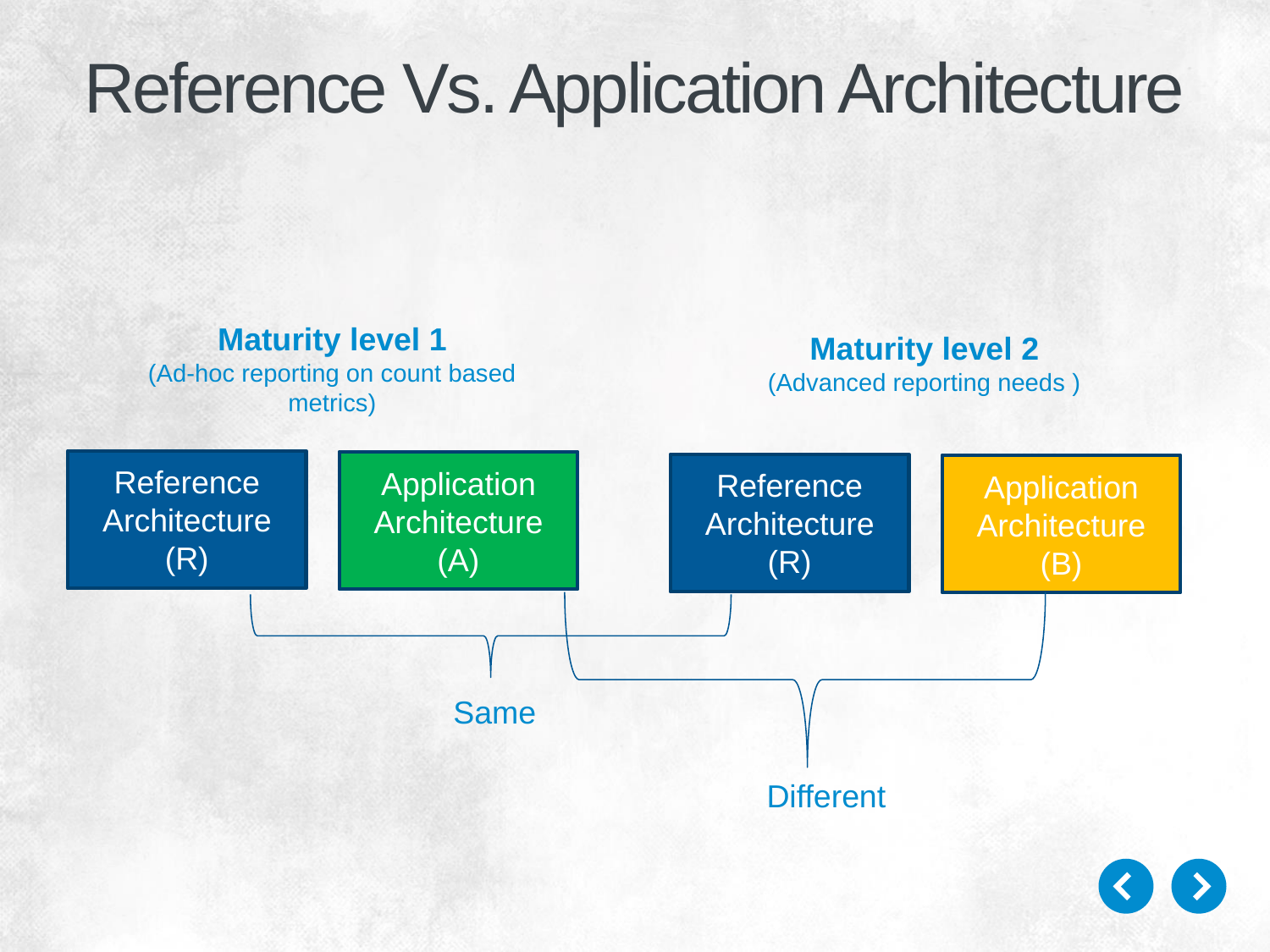

# Reference Vs. Application Architecture

Maturity level 1
(Ad-hoc reporting on count based metrics)
Maturity level 2
(Advanced reporting needs )
Reference Architecture (R)
Application Architecture (A)
Reference Architecture (R)
Application Architecture (B)

Different

Same